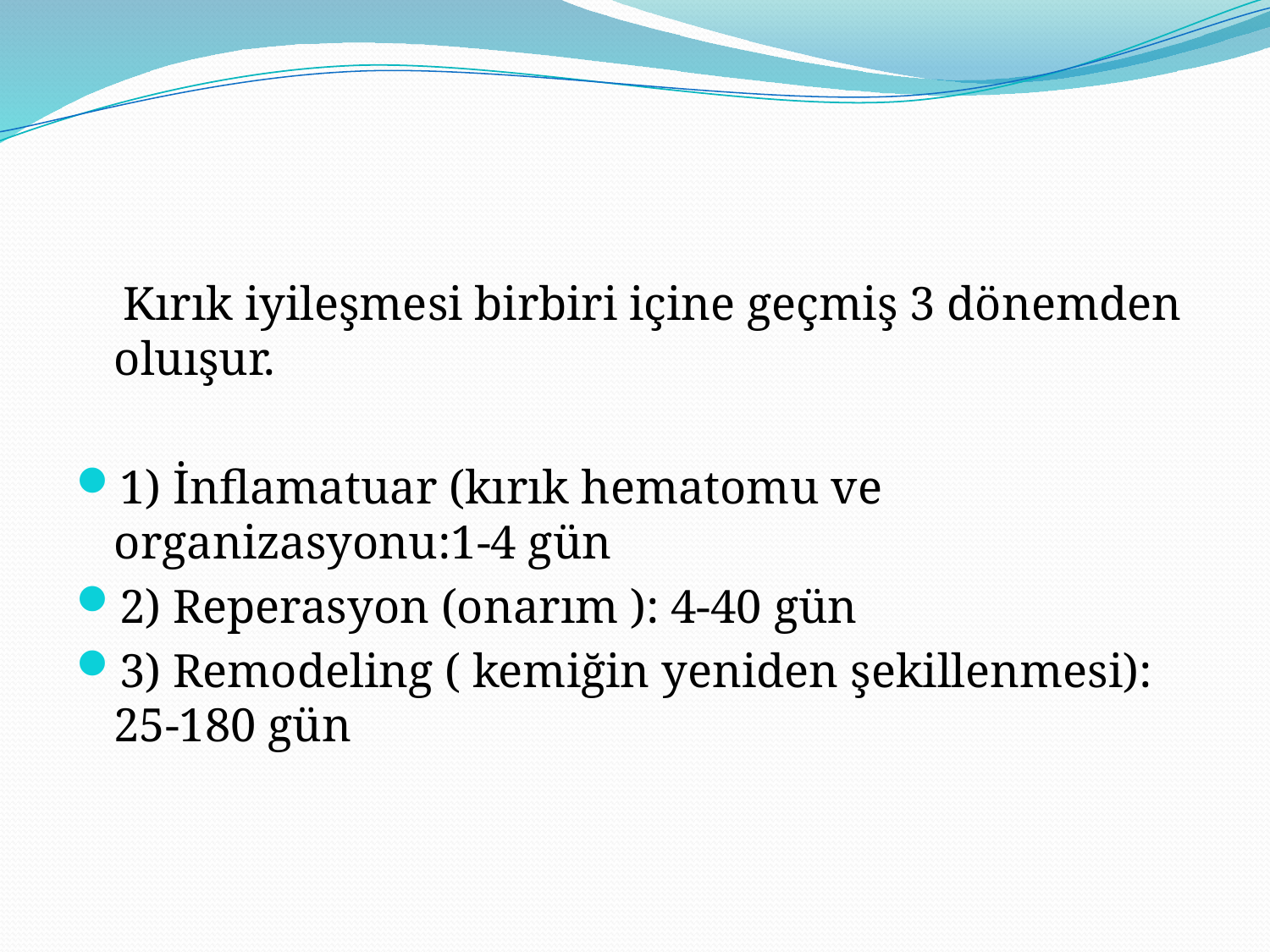

#
    Kırık iyileşmesi birbiri içine geçmiş 3 dönemden oluışur.

1) İnflamatuar (kırık hematomu ve organizasyonu:1-4 gün
2) Reperasyon (onarım ): 4-40 gün
3) Remodeling ( kemiğin yeniden şekillenmesi): 25-180 gün